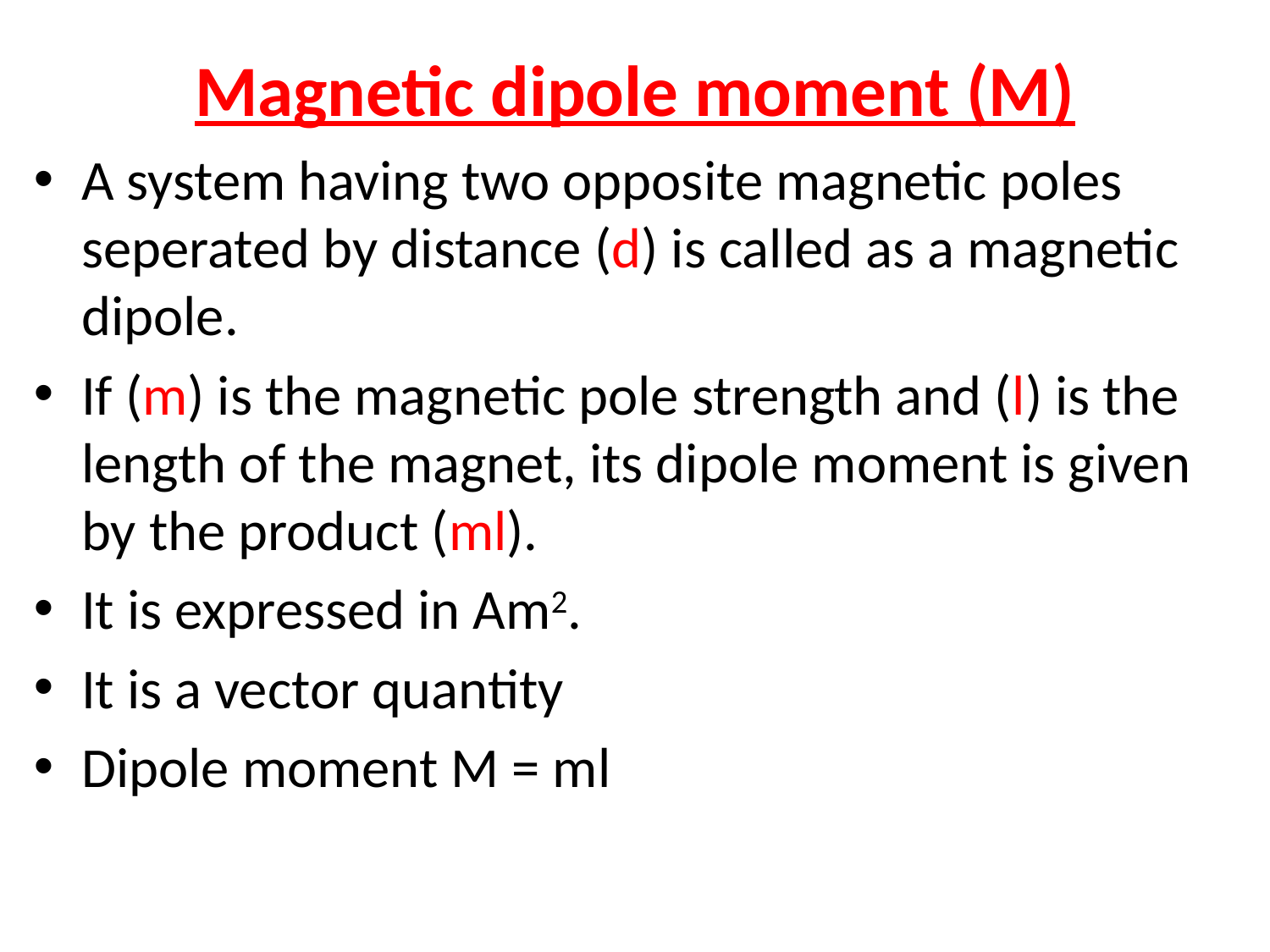

# Magnetic dipole moment (M)
A system having two opposite magnetic poles seperated by distance (d) is called as a magnetic dipole.
If (m) is the magnetic pole strength and (l) is the length of the magnet, its dipole moment is given by the product (ml).
It is expressed in Am2.
It is a vector quantity
Dipole moment M = ml